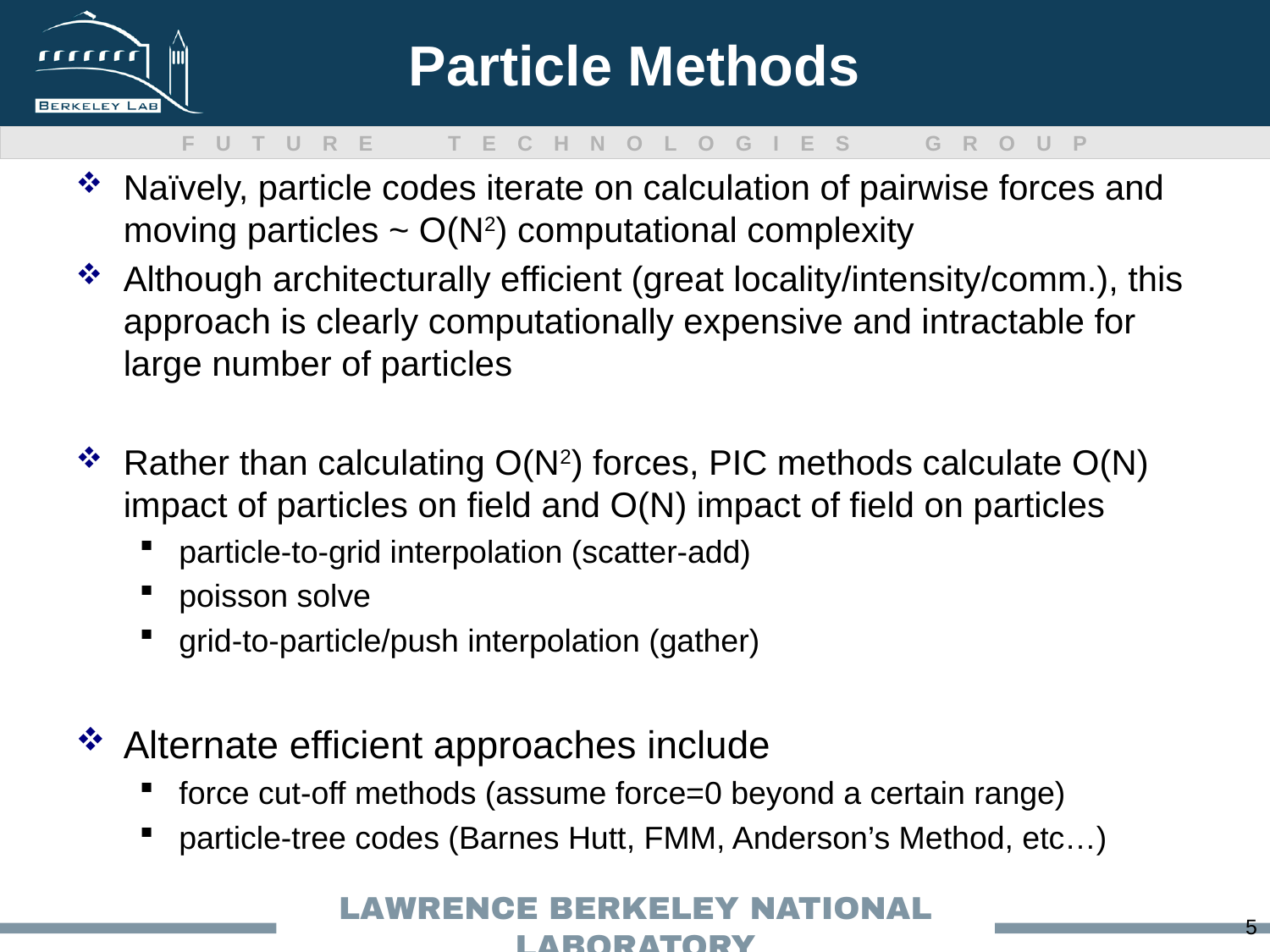

# Particle Methods
Naïvely, particle codes iterate on calculation of pairwise forces and moving particles ~ O(N2) computational complexity
Although architecturally efficient (great locality/intensity/comm.), this approach is clearly computationally expensive and intractable for large number of particles

Rather than calculating O(N2) forces, PIC methods calculate O(N) impact of particles on field and O(N) impact of field on particles
particle-to-grid interpolation (scatter-add)
poisson solve
grid-to-particle/push interpolation (gather)

Alternate efficient approaches include
force cut-off methods (assume force=0 beyond a certain range)
particle-tree codes (Barnes Hutt, FMM, Anderson’s Method, etc…)
5